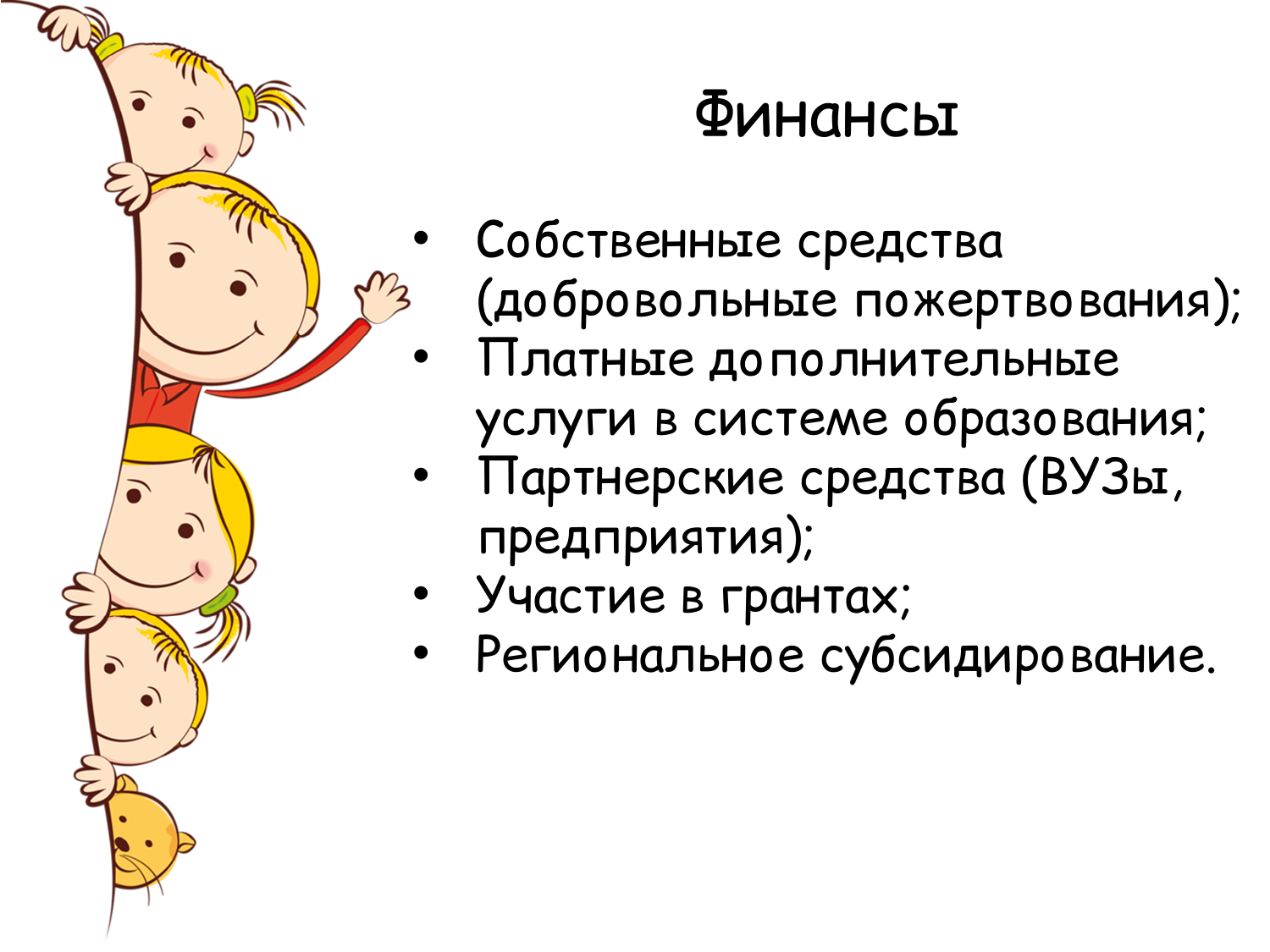

Финансы

Собственные средства (добровольные пожертвования);
Платные дополнительные услуги в системе образования;
Партнерские средства (ВУЗы, предприятия);
Участие в грантах;
Региональное субсидирование.